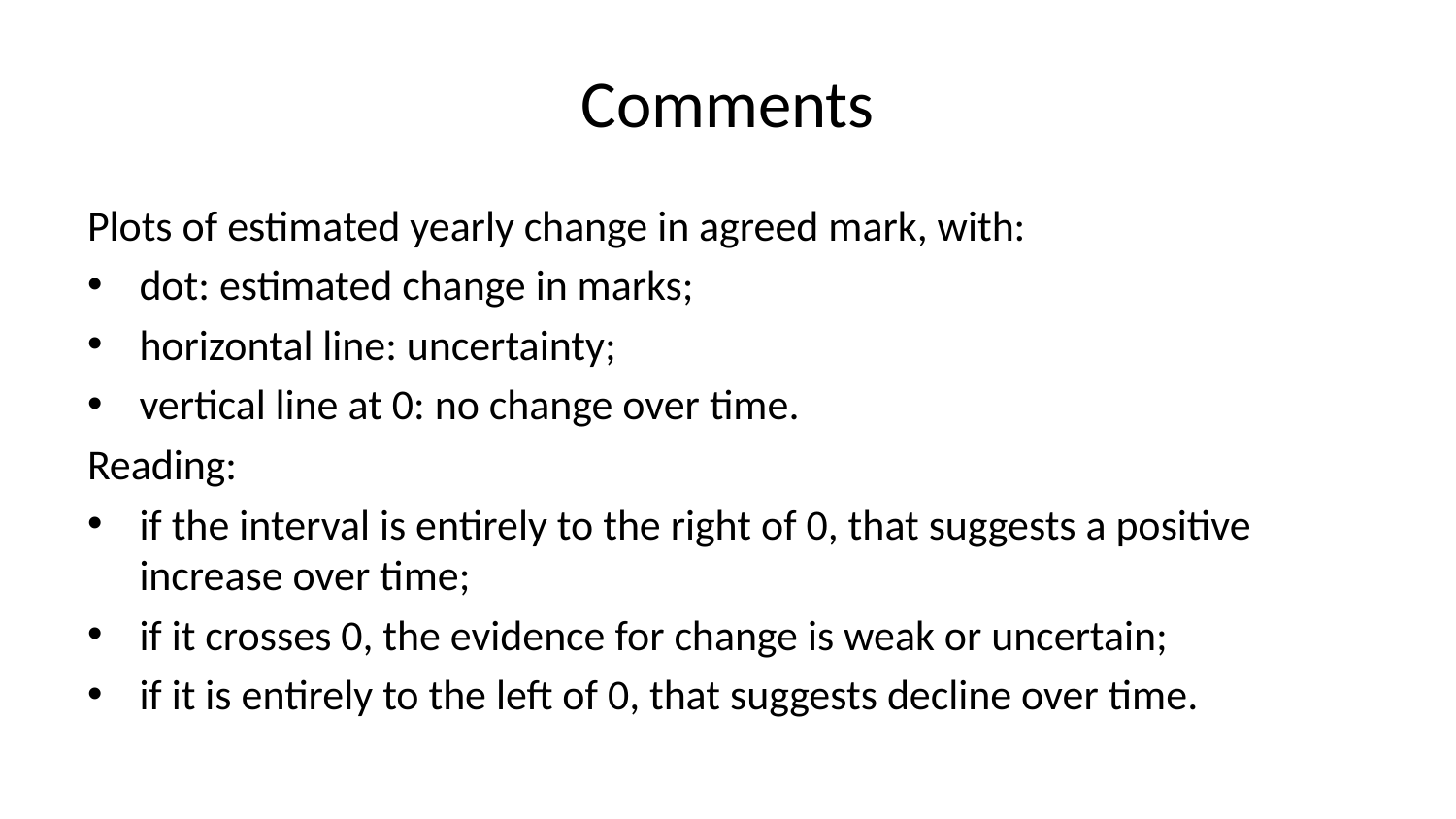

# Comments
Plots of estimated yearly change in agreed mark, with:
dot: estimated change in marks;
horizontal line: uncertainty;
vertical line at 0: no change over time.
Reading:
if the interval is entirely to the right of 0, that suggests a positive increase over time;
if it crosses 0, the evidence for change is weak or uncertain;
if it is entirely to the left of 0, that suggests decline over time.